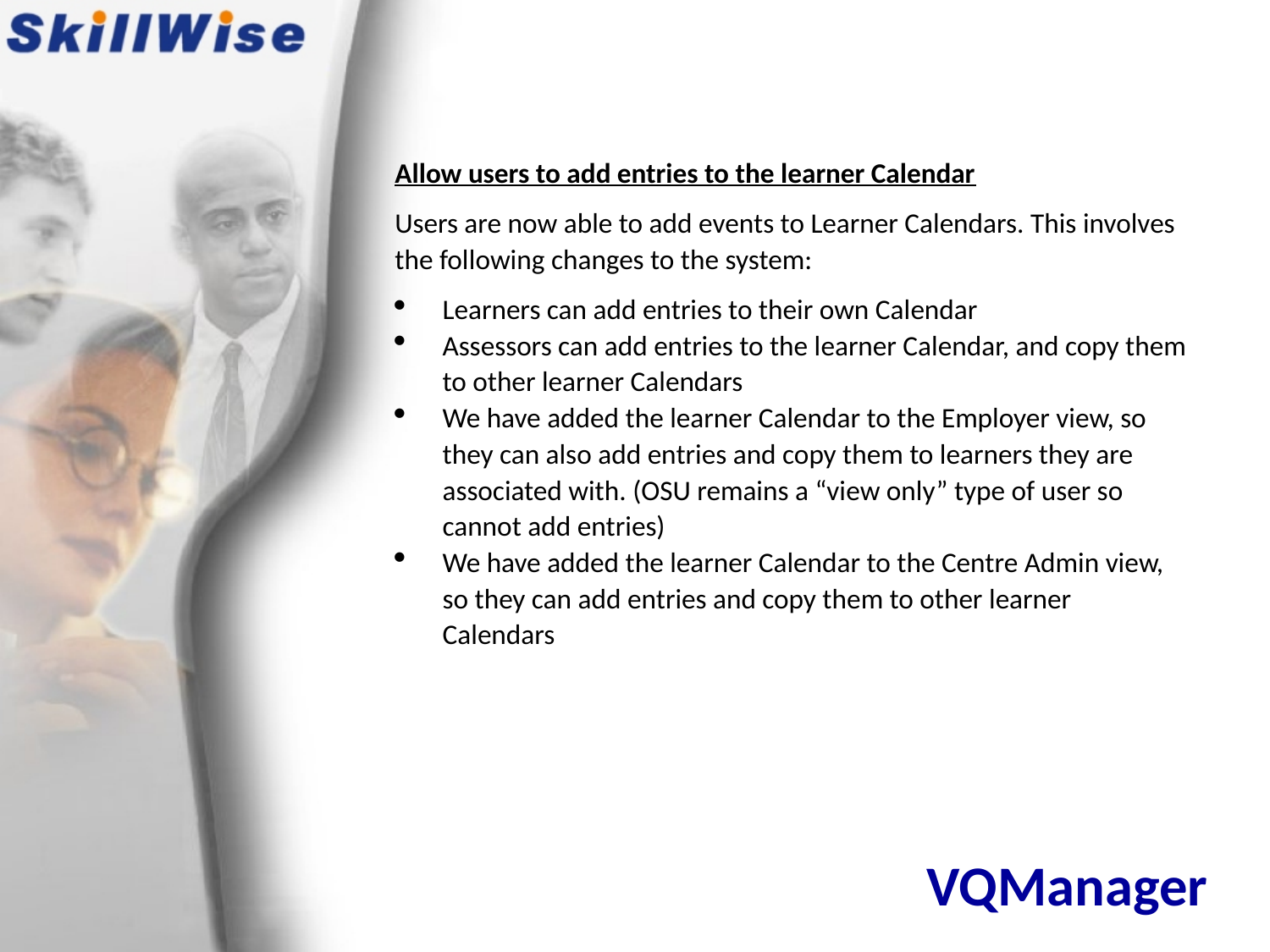

Allow users to add entries to the learner Calendar
Users are now able to add events to Learner Calendars. This involves the following changes to the system:
Learners can add entries to their own Calendar
Assessors can add entries to the learner Calendar, and copy them to other learner Calendars
We have added the learner Calendar to the Employer view, so they can also add entries and copy them to learners they are associated with. (OSU remains a “view only” type of user so cannot add entries)
We have added the learner Calendar to the Centre Admin view, so they can add entries and copy them to other learner Calendars

# VQManager